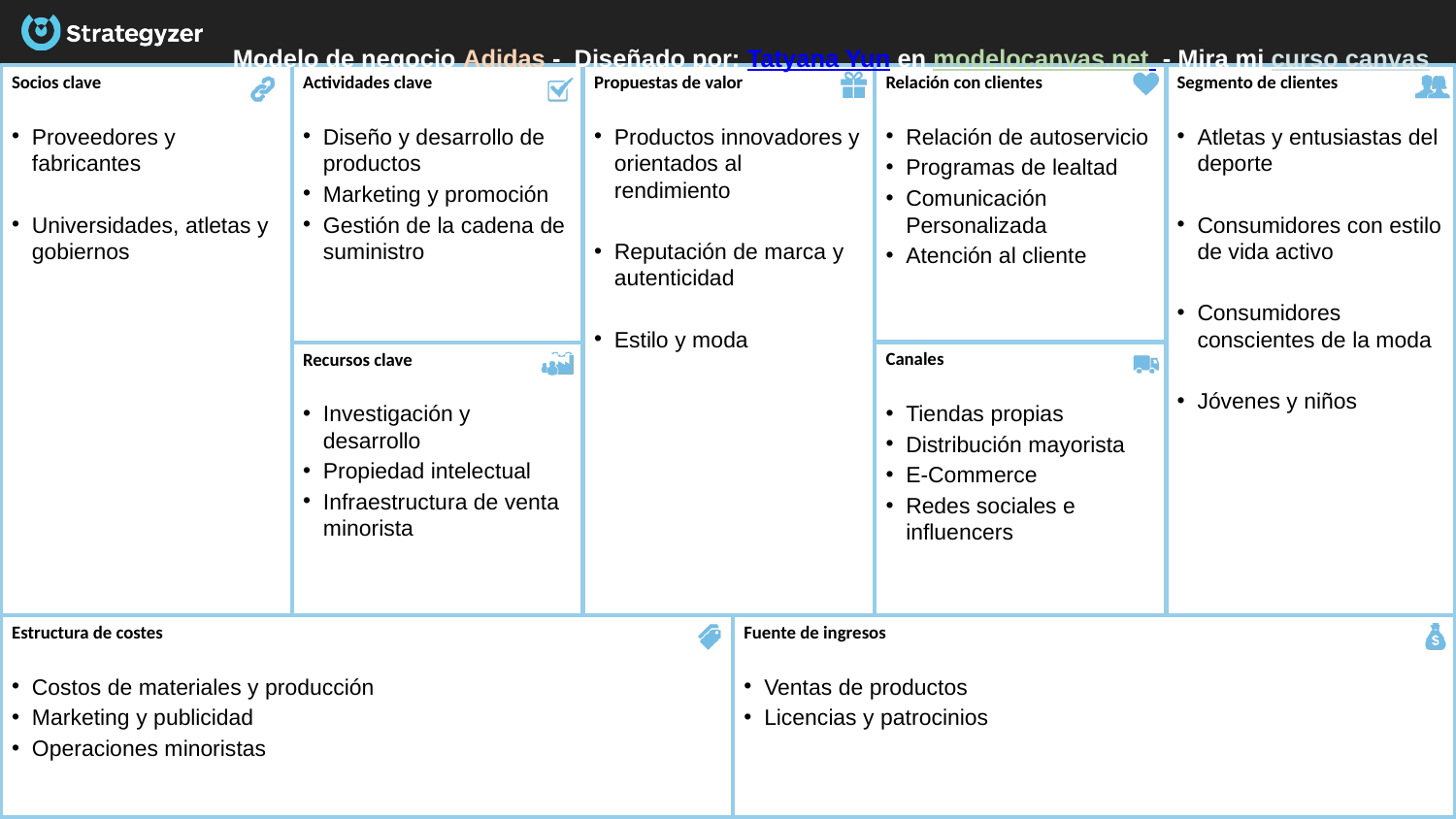

Modelo de negocio Adidas -  Diseñado por: Tatyana Yun en modelocanvas.net  - Mira mi curso canvas
Socios clave

Proveedores y fabricantes

Universidades, atletas y gobiernos
Actividades clave

Diseño y desarrollo de productos
Marketing y promoción
Gestión de la cadena de suministro
Segmento de clientes

Atletas y entusiastas del deporte

Consumidores con estilo de vida activo

Consumidores conscientes de la moda

Jóvenes y niños
Relación con clientes

Relación de autoservicio
Programas de lealtad
Comunicación Personalizada
Atención al cliente
Propuestas de valor

Productos innovadores y orientados al rendimiento

Reputación de marca y autenticidad

Estilo y moda

Canales

Tiendas propias
Distribución mayorista
E-Commerce
Redes sociales e influencers
Recursos clave

Investigación y desarrollo
Propiedad intelectual
Infraestructura de venta minorista
Estructura de costes

Costos de materiales y producción
Marketing y publicidad
Operaciones minoristas
Fuente de ingresos

Ventas de productos
Licencias y patrocinios